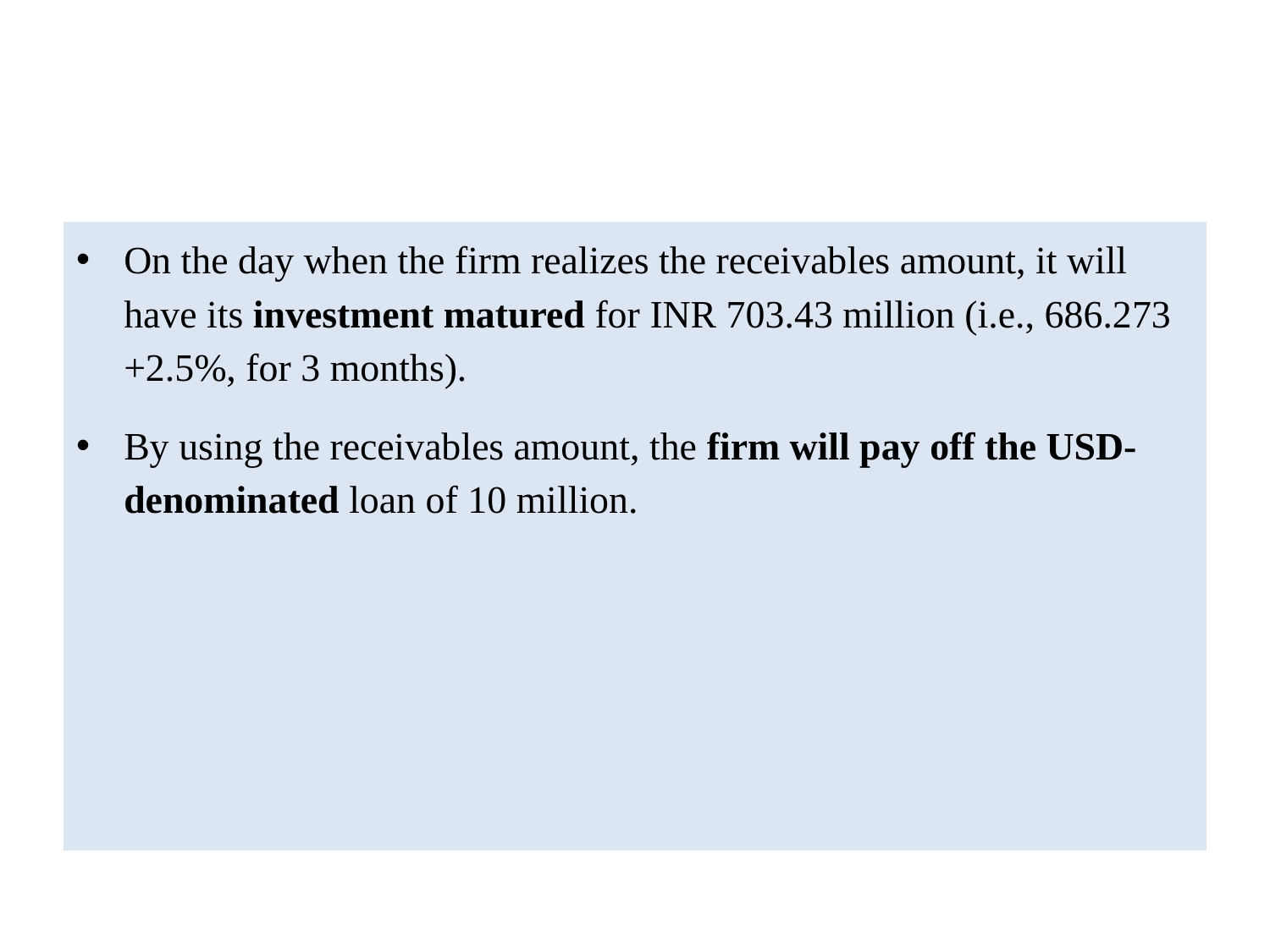

#
On the day when the firm realizes the receivables amount, it will have its investment matured for INR 703.43 million (i.e., 686.273 +2.5%, for 3 months).
By using the receivables amount, the firm will pay off the USD-denominated loan of 10 million.